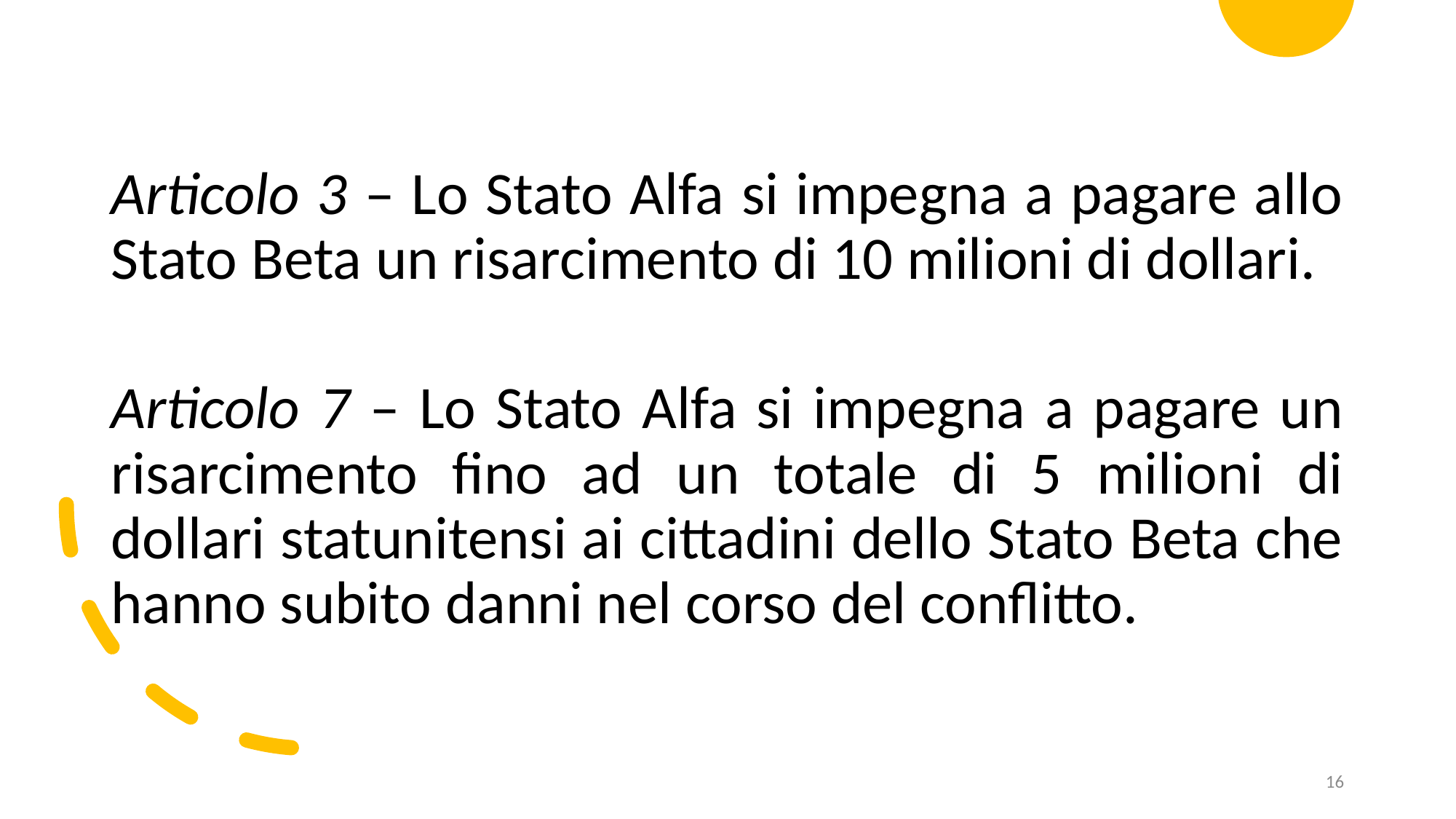

Articolo 3 – Lo Stato Alfa si impegna a pagare allo Stato Beta un risarcimento di 10 milioni di dollari.

Articolo 7 – Lo Stato Alfa si impegna a pagare un risarcimento fino ad un totale di 5 milioni di dollari statunitensi ai cittadini dello Stato Beta che hanno subito danni nel corso del conflitto.

16